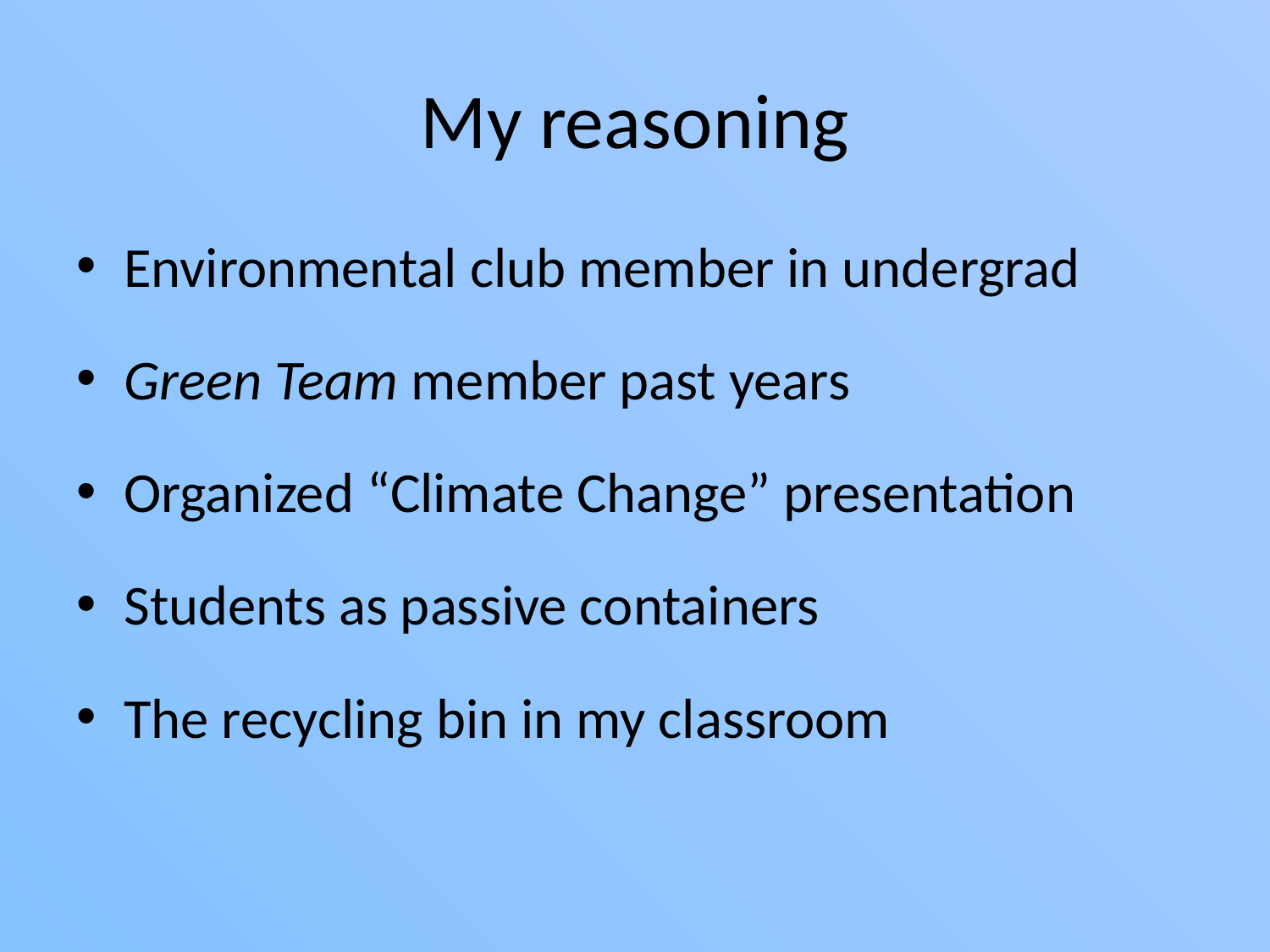

# My reasoning
Environmental club member in undergrad
Green Team member past years
Organized “Climate Change” presentation
Students as passive containers
The recycling bin in my classroom